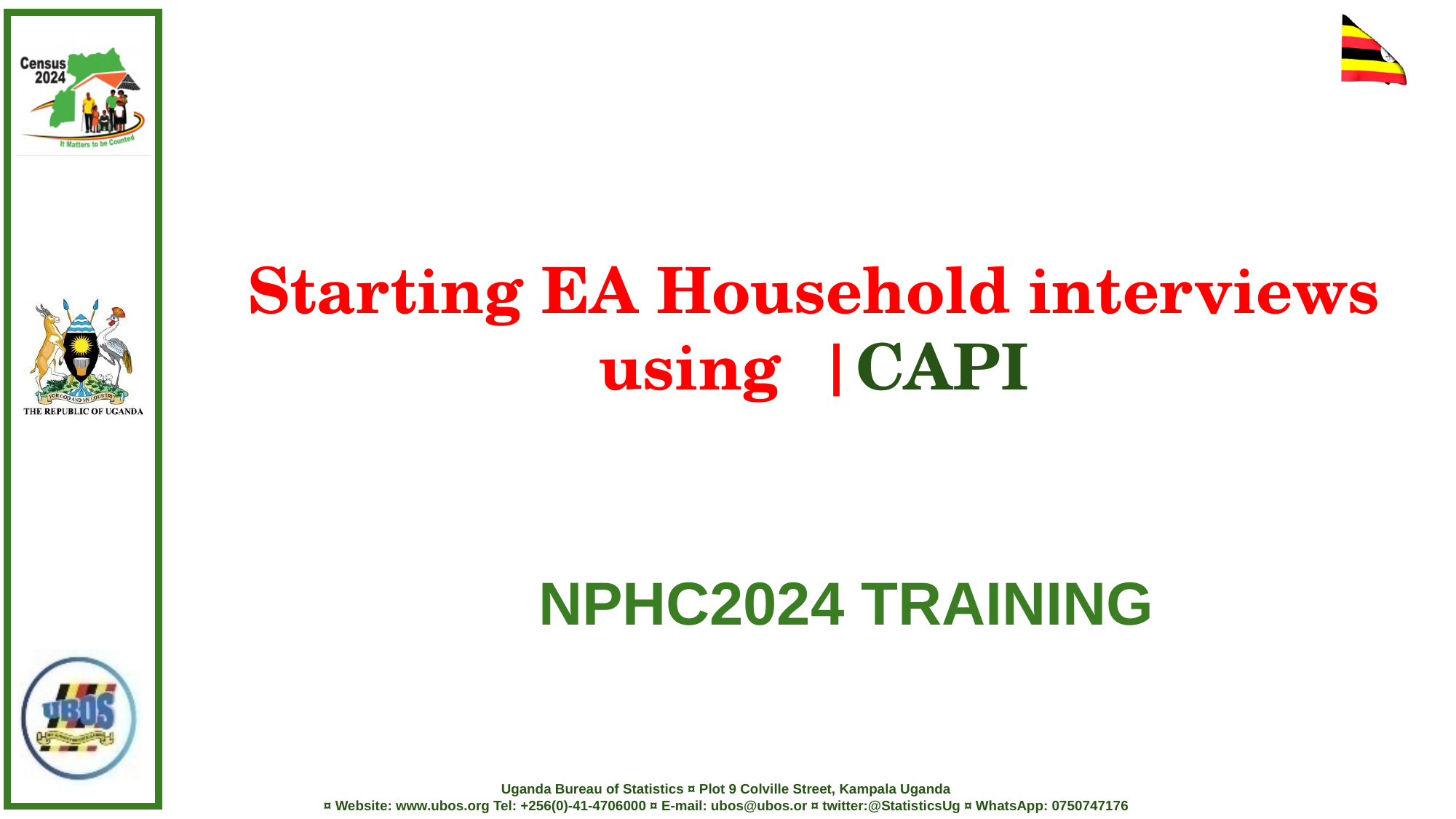

Starting EA Household interviews using  |CAPI
NPHC2024 TRAINING